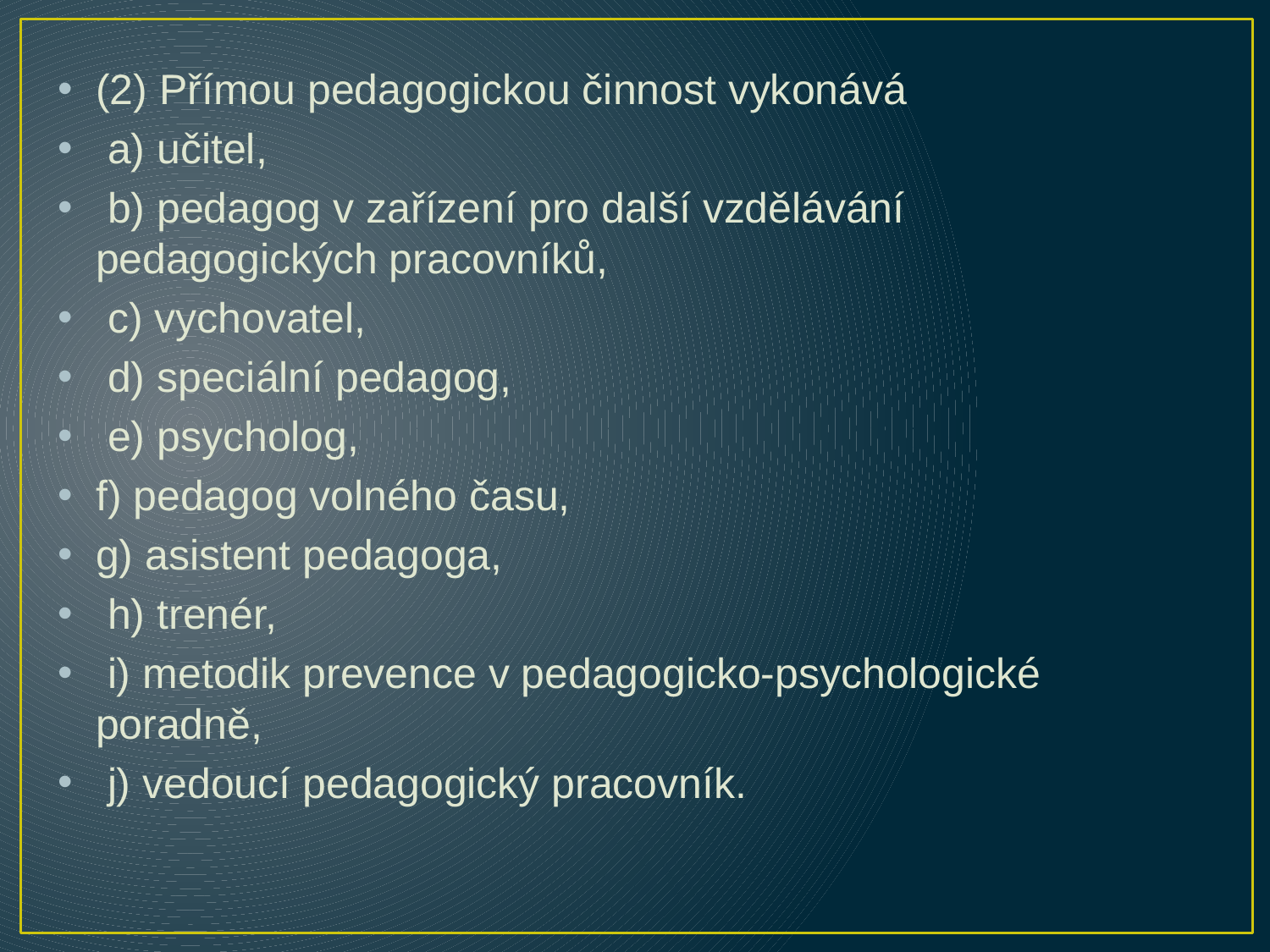

(2) Přímou pedagogickou činnost vykonává
 a) učitel,
 b) pedagog v zařízení pro další vzdělávání pedagogických pracovníků,
 c) vychovatel,
 d) speciální pedagog,
 e) psycholog,
f) pedagog volného času,
g) asistent pedagoga,
 h) trenér,
 i) metodik prevence v pedagogicko-psychologické poradně,
 j) vedoucí pedagogický pracovník.